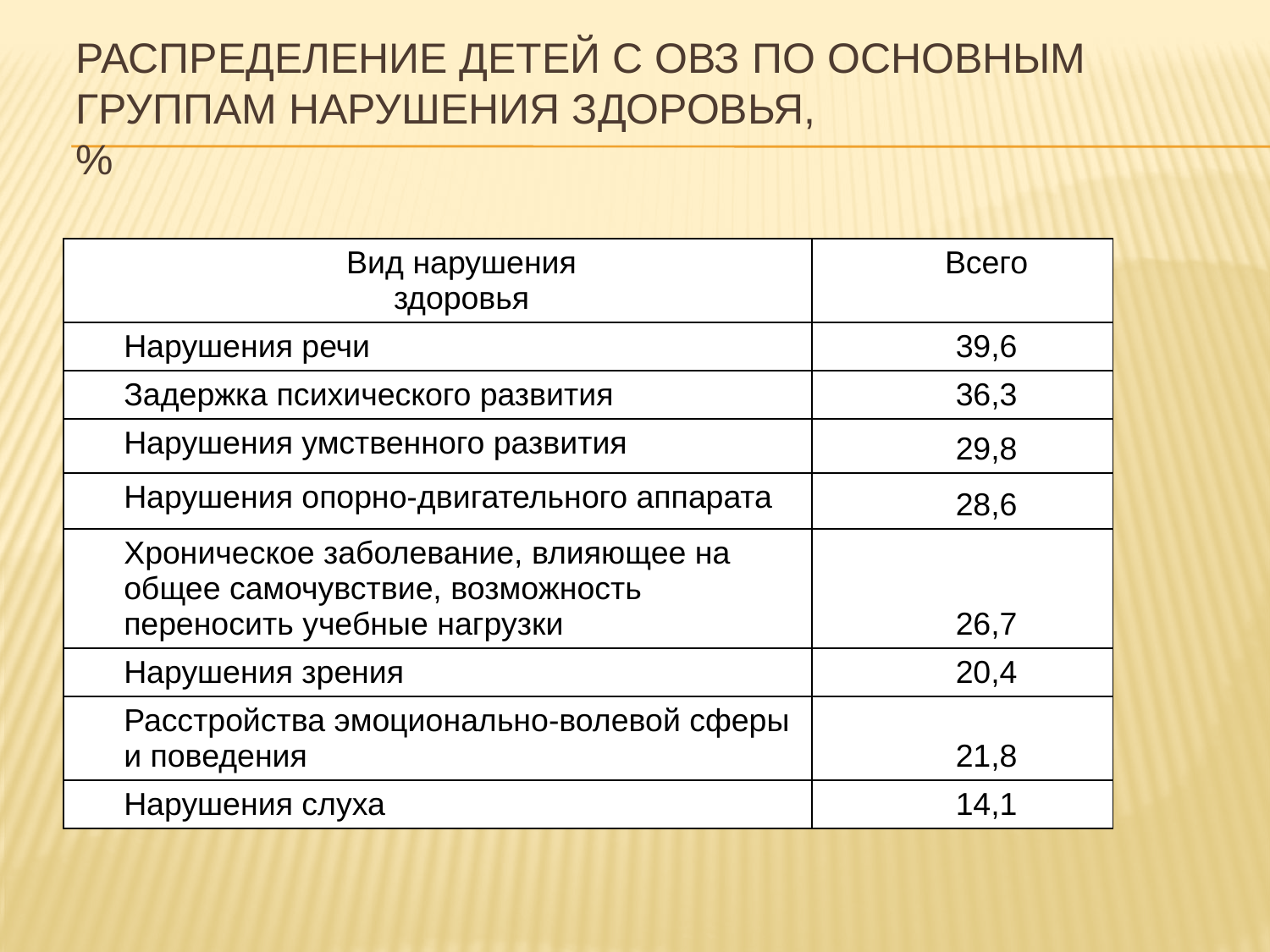

# Распределение детей с ОВЗ по основным группам нарушения здоровья, %
| Вид нарушения здоровья | Всего |
| --- | --- |
| Нарушения речи | 39,6 |
| Задержка психического развития | 36,3 |
| Нарушения умственного развития | 29,8 |
| Нарушения опорно-двигательного аппарата | 28,6 |
| Хроническое заболевание, влияющее на общее самочувствие, возможность переносить учебные нагрузки | 26,7 |
| Нарушения зрения | 20,4 |
| Расстройства эмоционально-волевой сферы и поведения | 21,8 |
| Нарушения слуха | 14,1 |